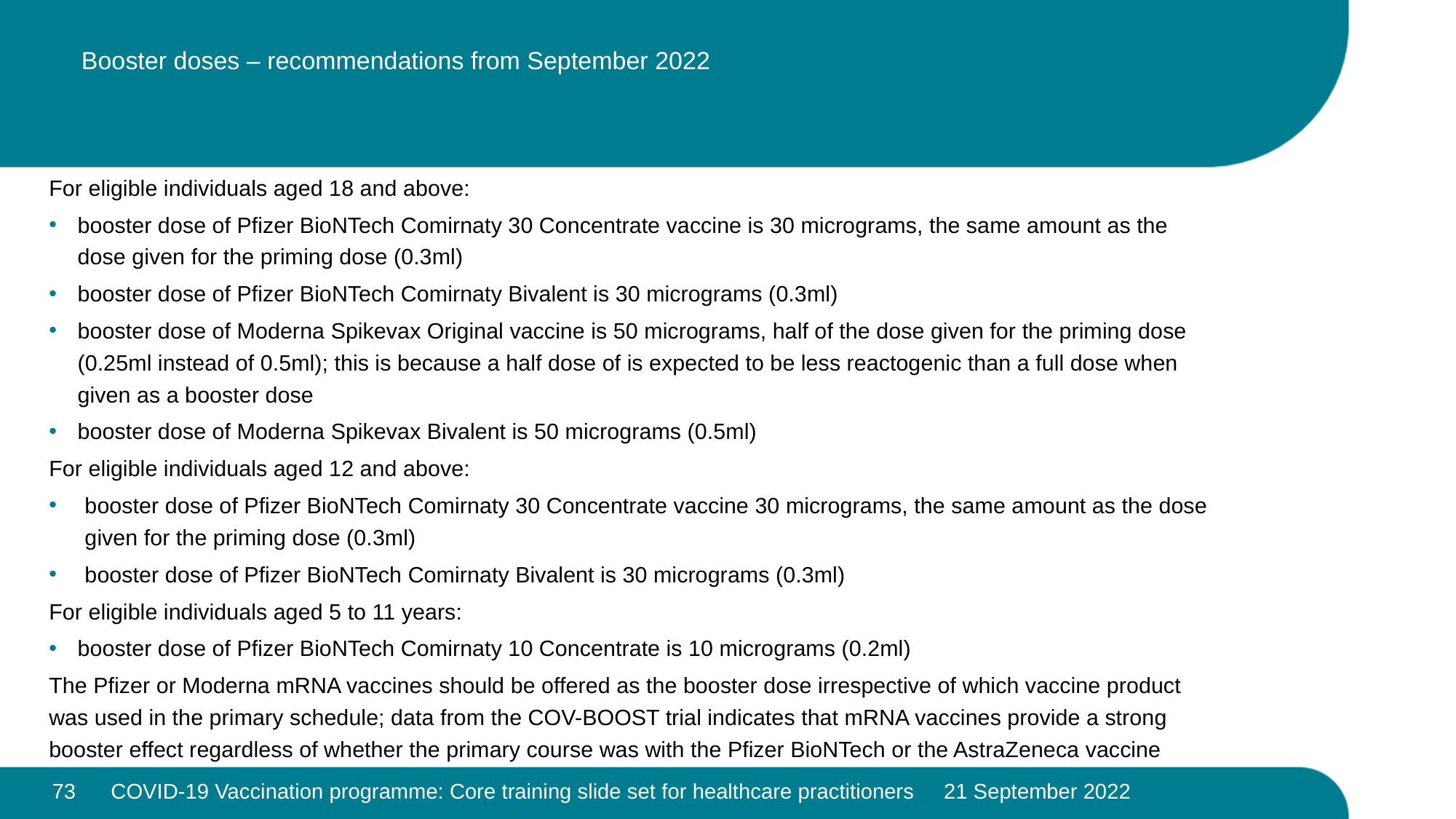

# Booster doses – recommendations from September 2022
For eligible individuals aged 18 and above:
booster dose of Pfizer BioNTech Comirnaty 30 Concentrate vaccine is 30 micrograms, the same amount as the dose given for the priming dose (0.3ml)
booster dose of Pfizer BioNTech Comirnaty Bivalent is 30 micrograms (0.3ml)
booster dose of Moderna Spikevax Original vaccine is 50 micrograms, half of the dose given for the priming dose (0.25ml instead of 0.5ml); this is because a half dose of is expected to be less reactogenic than a full dose when given as a booster dose
booster dose of Moderna Spikevax Bivalent is 50 micrograms (0.5ml)
For eligible individuals aged 12 and above:
booster dose of Pfizer BioNTech Comirnaty 30 Concentrate vaccine 30 micrograms, the same amount as the dose given for the priming dose (0.3ml)
booster dose of Pfizer BioNTech Comirnaty Bivalent is 30 micrograms (0.3ml)
For eligible individuals aged 5 to 11 years:
booster dose of Pfizer BioNTech Comirnaty 10 Concentrate is 10 micrograms (0.2ml)
The Pfizer or Moderna mRNA vaccines should be offered as the booster dose irrespective of which vaccine product was used in the primary schedule; data from the COV-BOOST trial indicates that mRNA vaccines provide a strong booster effect regardless of whether the primary course was with the Pfizer BioNTech or the AstraZeneca vaccine

73
COVID-19 Vaccination programme: Core training slide set for healthcare practitioners     21 September 2022